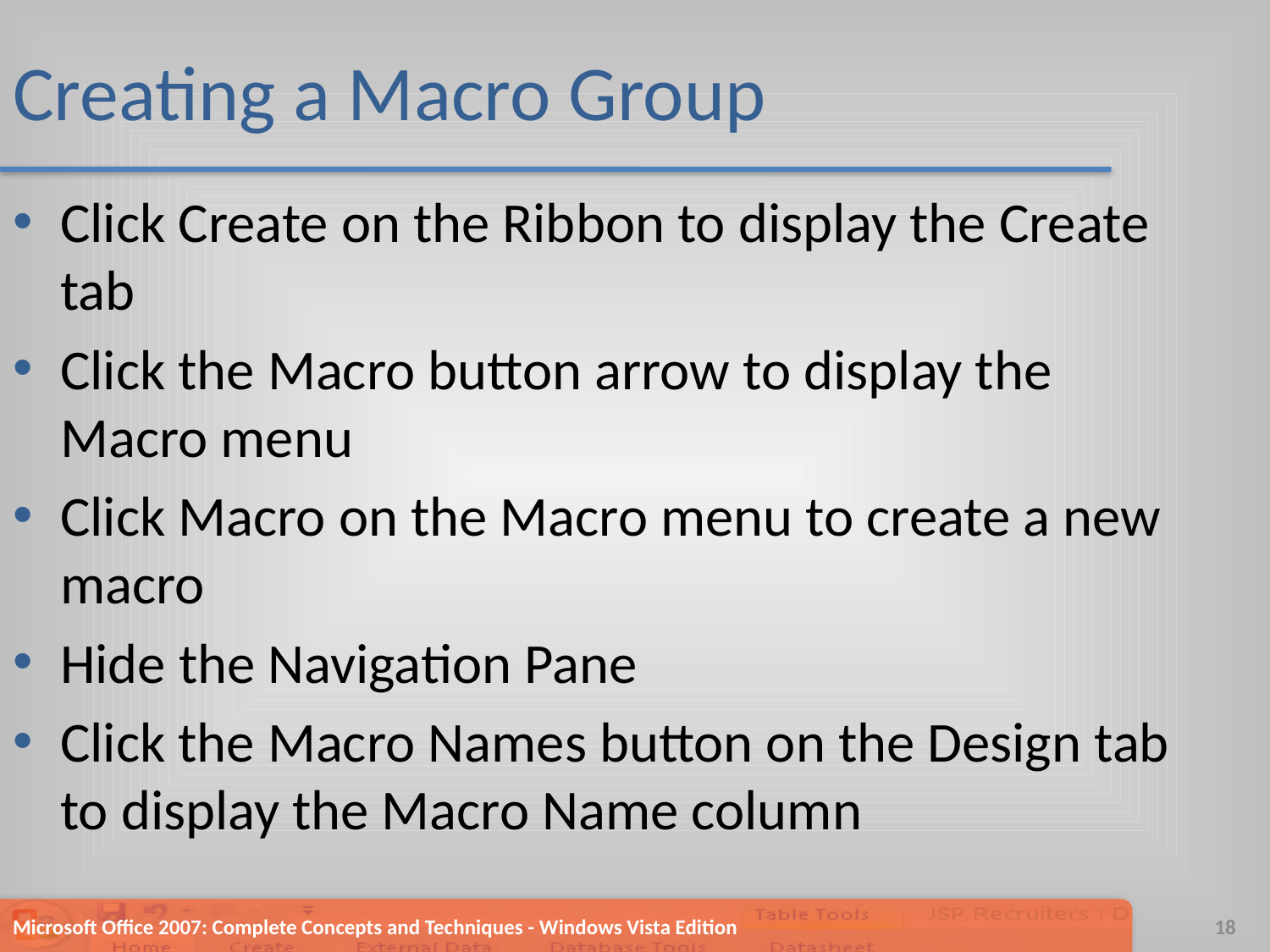

# Creating a Macro Group
Click Create on the Ribbon to display the Create tab
Click the Macro button arrow to display the Macro menu
Click Macro on the Macro menu to create a new macro
Hide the Navigation Pane
Click the Macro Names button on the Design tab to display the Macro Name column
Microsoft Office 2007: Complete Concepts and Techniques - Windows Vista Edition
18